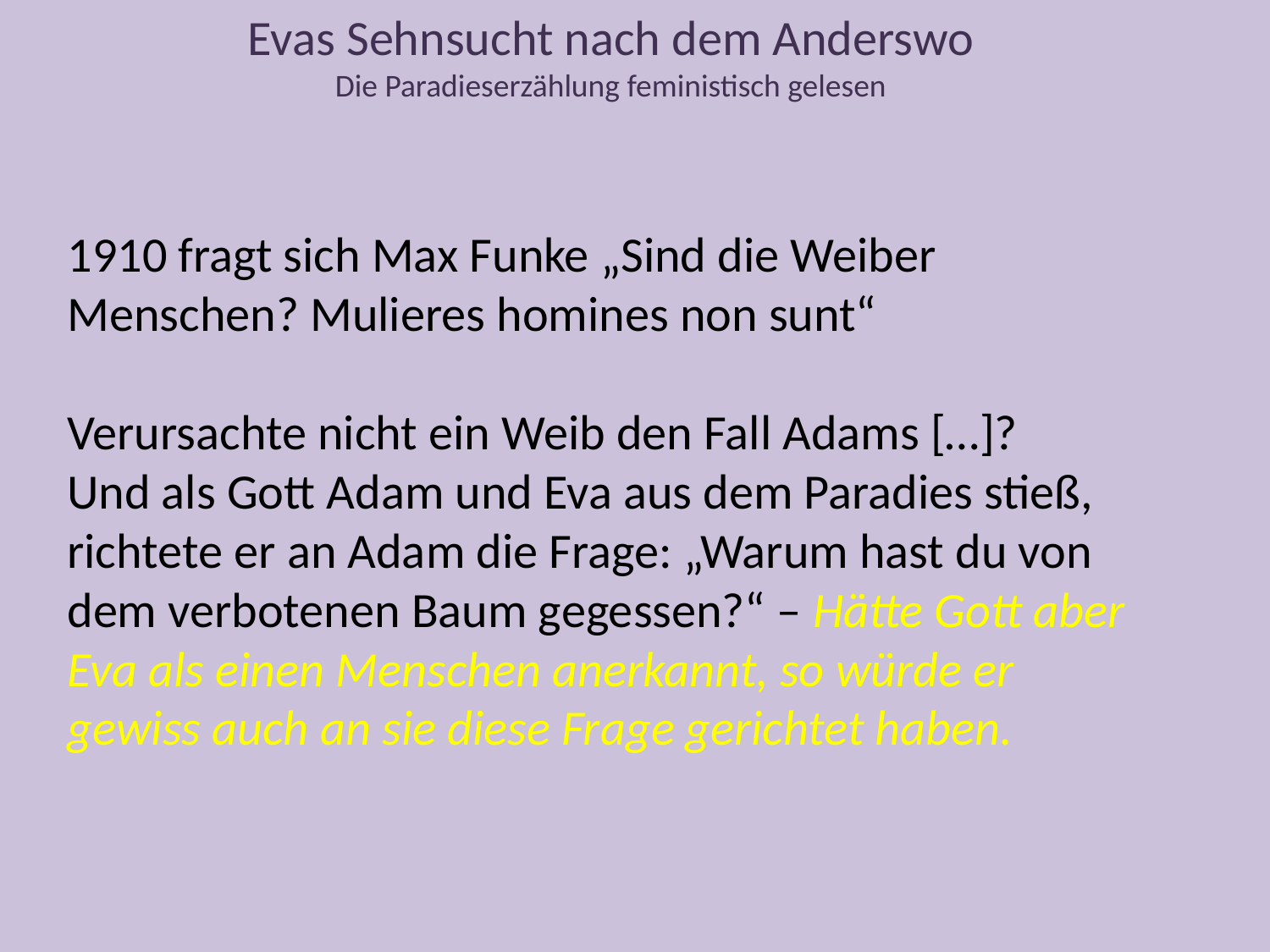

Evas Sehnsucht nach dem Anderswo
Die Paradieserzählung feministisch gelesen
1910 fragt sich Max Funke „Sind die Weiber Menschen? Mulieres homines non sunt“

Verursachte nicht ein Weib den Fall Adams […]?
Und als Gott Adam und Eva aus dem Paradies stieß, richtete er an Adam die Frage: „Warum hast du von dem verbotenen Baum gegessen?“ – Hätte Gott aber Eva als einen Menschen anerkannt, so würde er gewiss auch an sie diese Frage gerichtet haben.